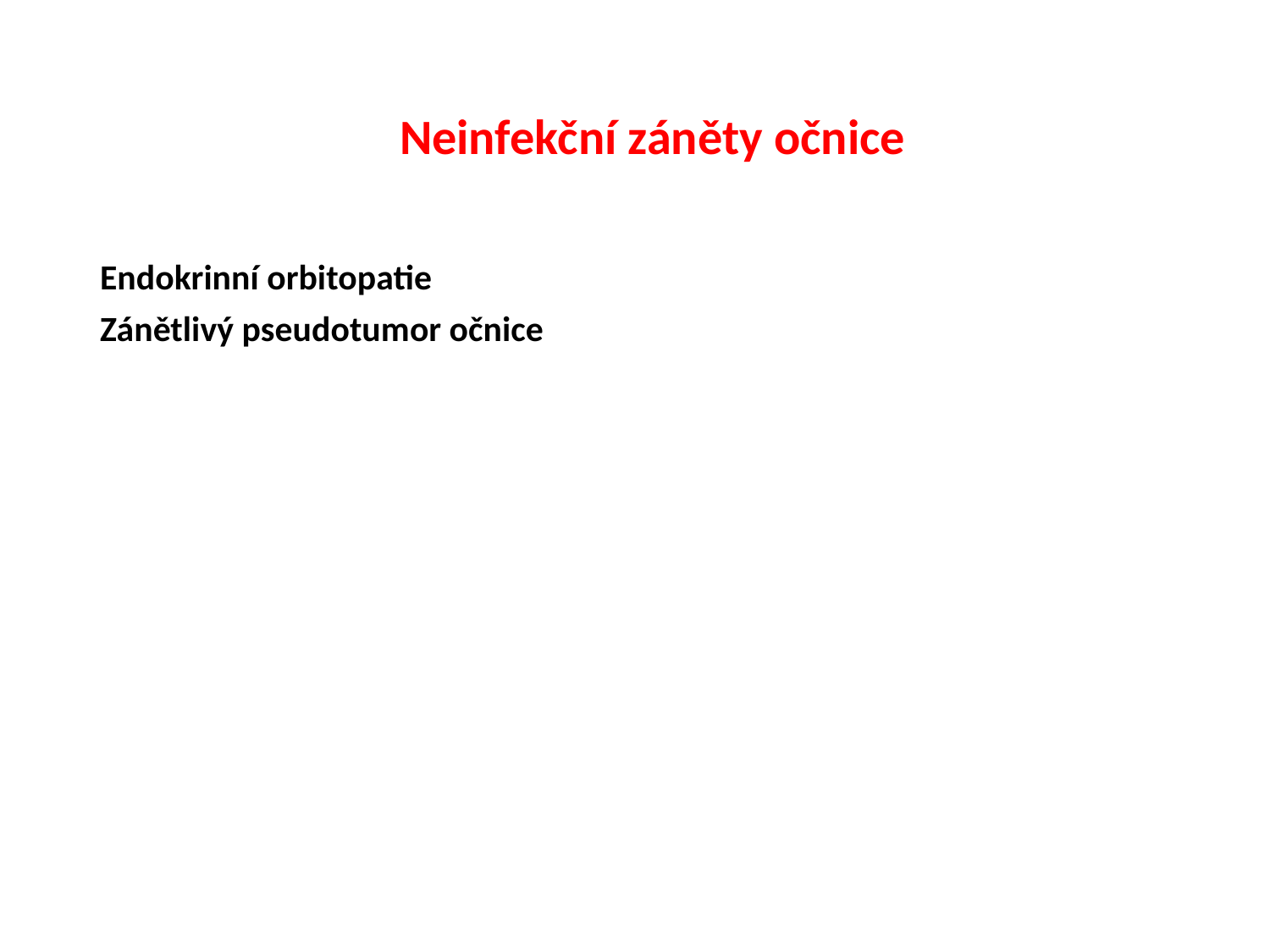

# Neinfekční záněty očnice
Endokrinní orbitopatie
Zánětlivý pseudotumor očnice